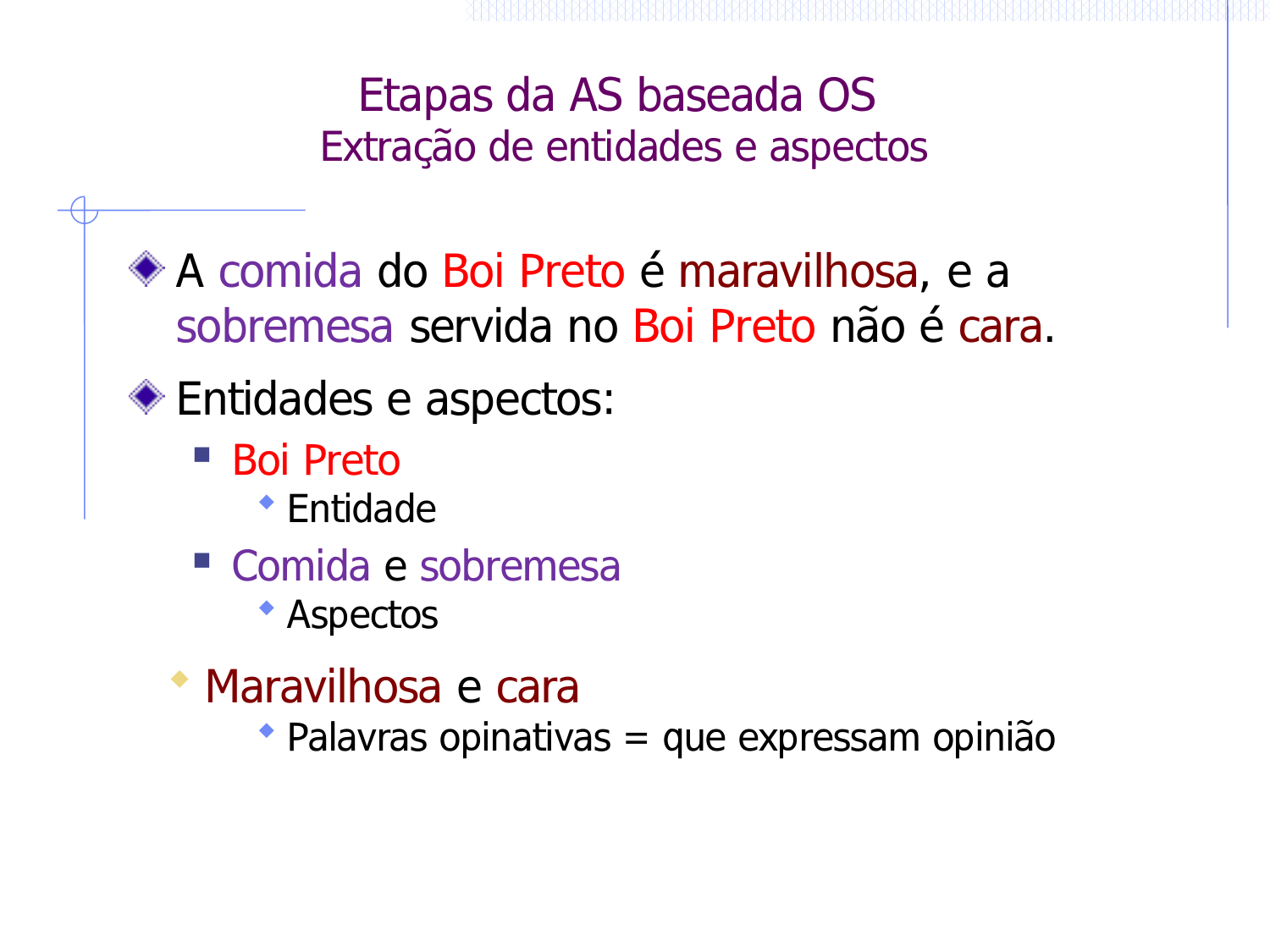

# Etapas da AS baseada OS Extração de entidades e aspectos
A comida do Boi Preto é maravilhosa, e a sobremesa servida no Boi Preto não é cara.
Entidades e aspectos:
Boi Preto
Entidade
Comida e sobremesa
Aspectos
Maravilhosa e cara
Palavras opinativas = que expressam opinião